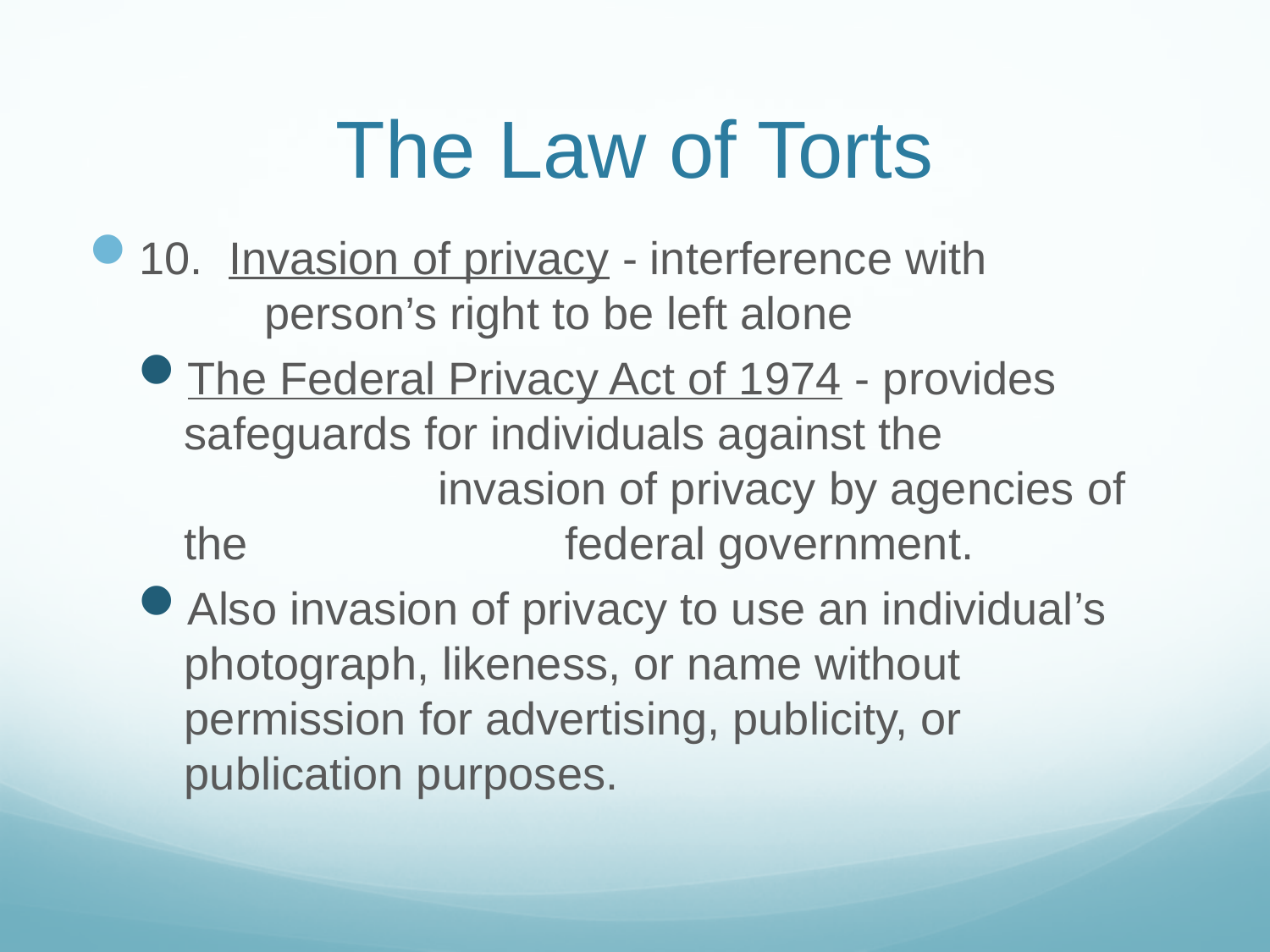

# The Law of Torts
10.  Invasion of privacy - interference with 			person’s right to be left alone
The Federal Privacy Act of 1974 - provides 	safeguards for individuals against the 			invasion of privacy by agencies of the 			federal government.
Also invasion of privacy to use an individual’s photograph, likeness, or name without permission for advertising, publicity, or publication purposes.